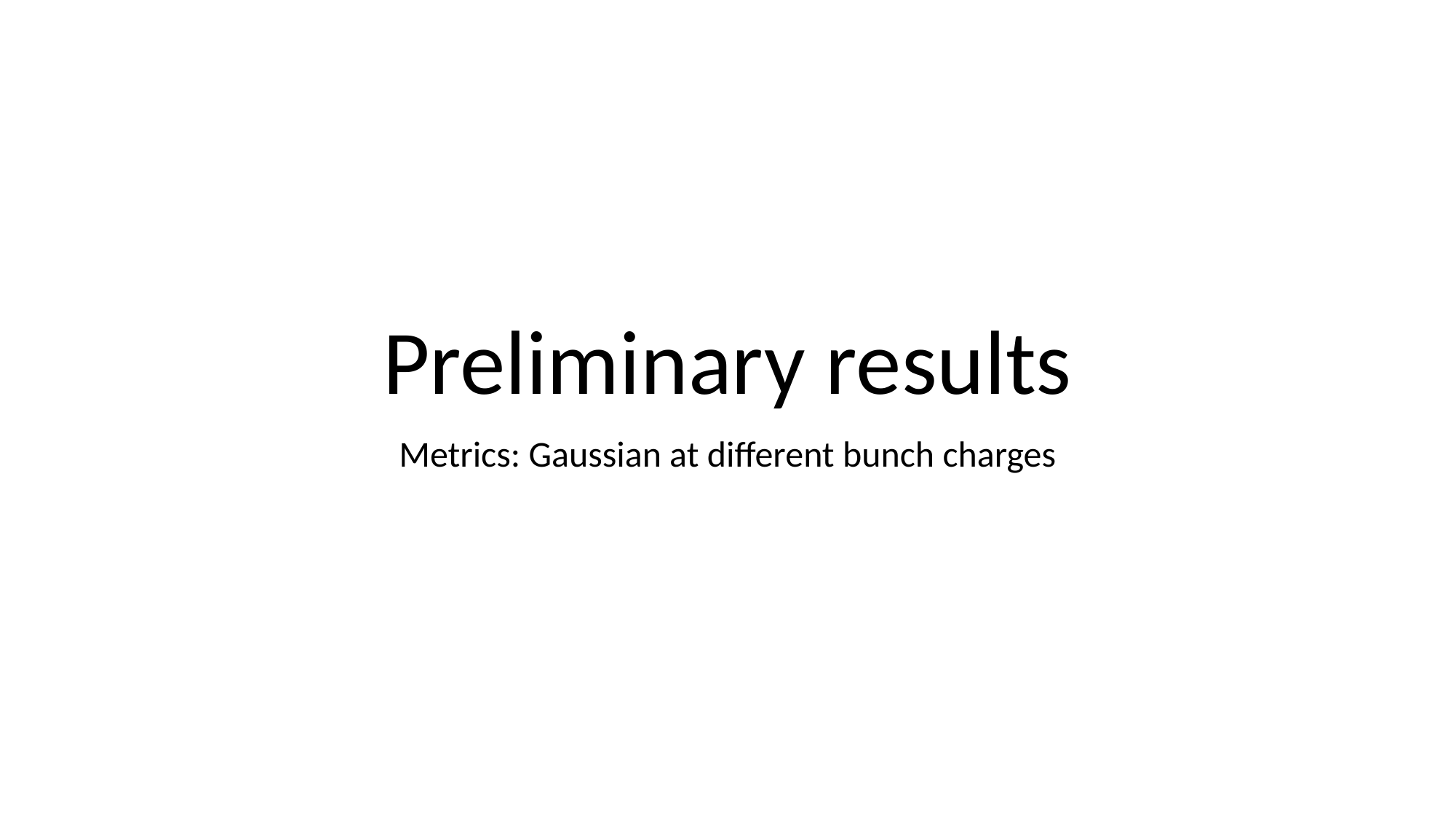

# Preliminary results
Metrics: Gaussian at different bunch charges